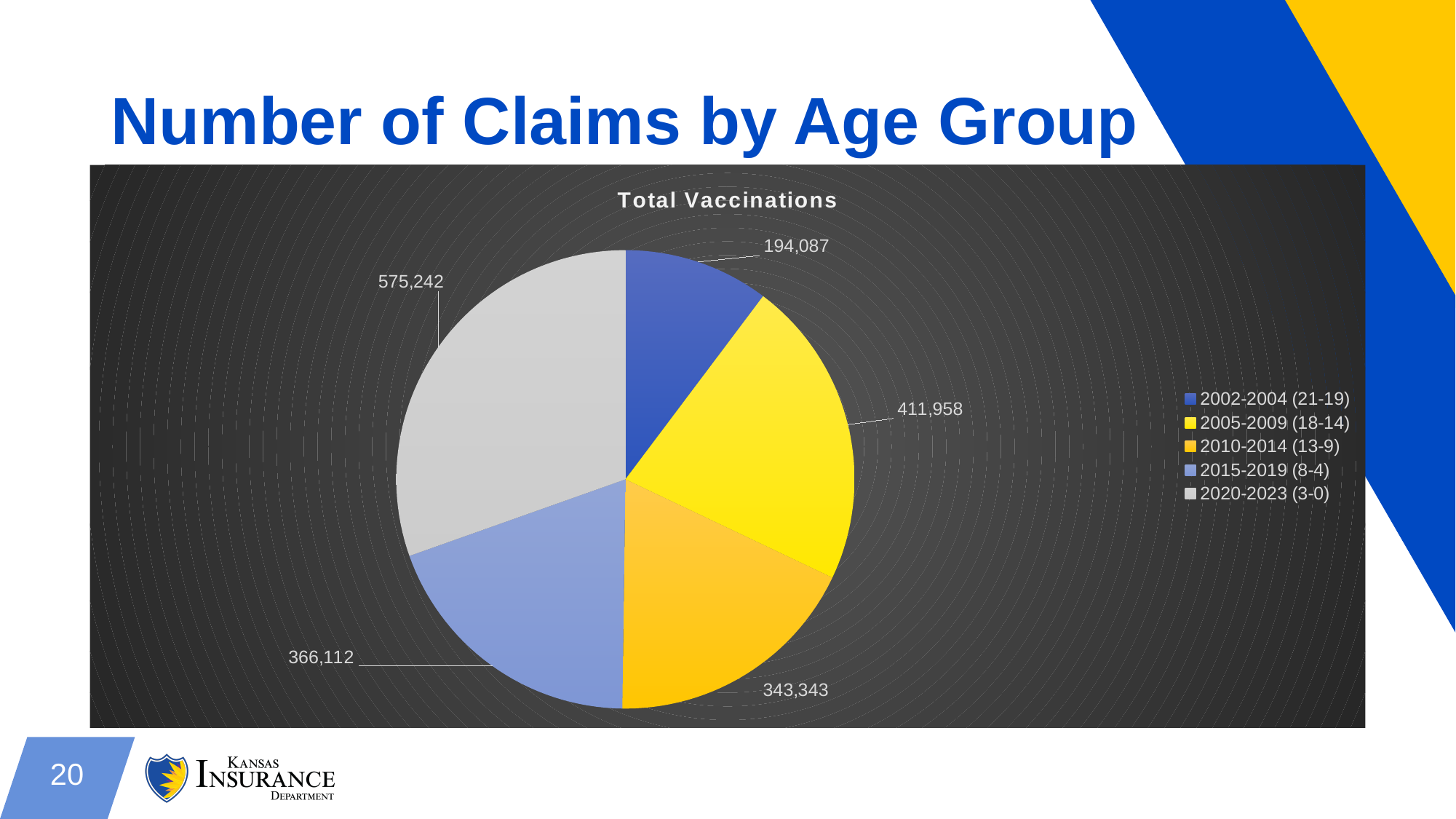

# Number of Claims by Age Group

### Chart: Total Vaccinations

| Category | DataPoints |
|---|---|
| 2002-2004 (21-19) | 194087.0 |
| 2005-2009 (18-14) | 411958.0 |
| 2010-2014 (13-9) | 343343.0 |
| 2015-2019 (8-4) | 366112.0 |
| 2020-2023 (3-0) | 575242.0 |